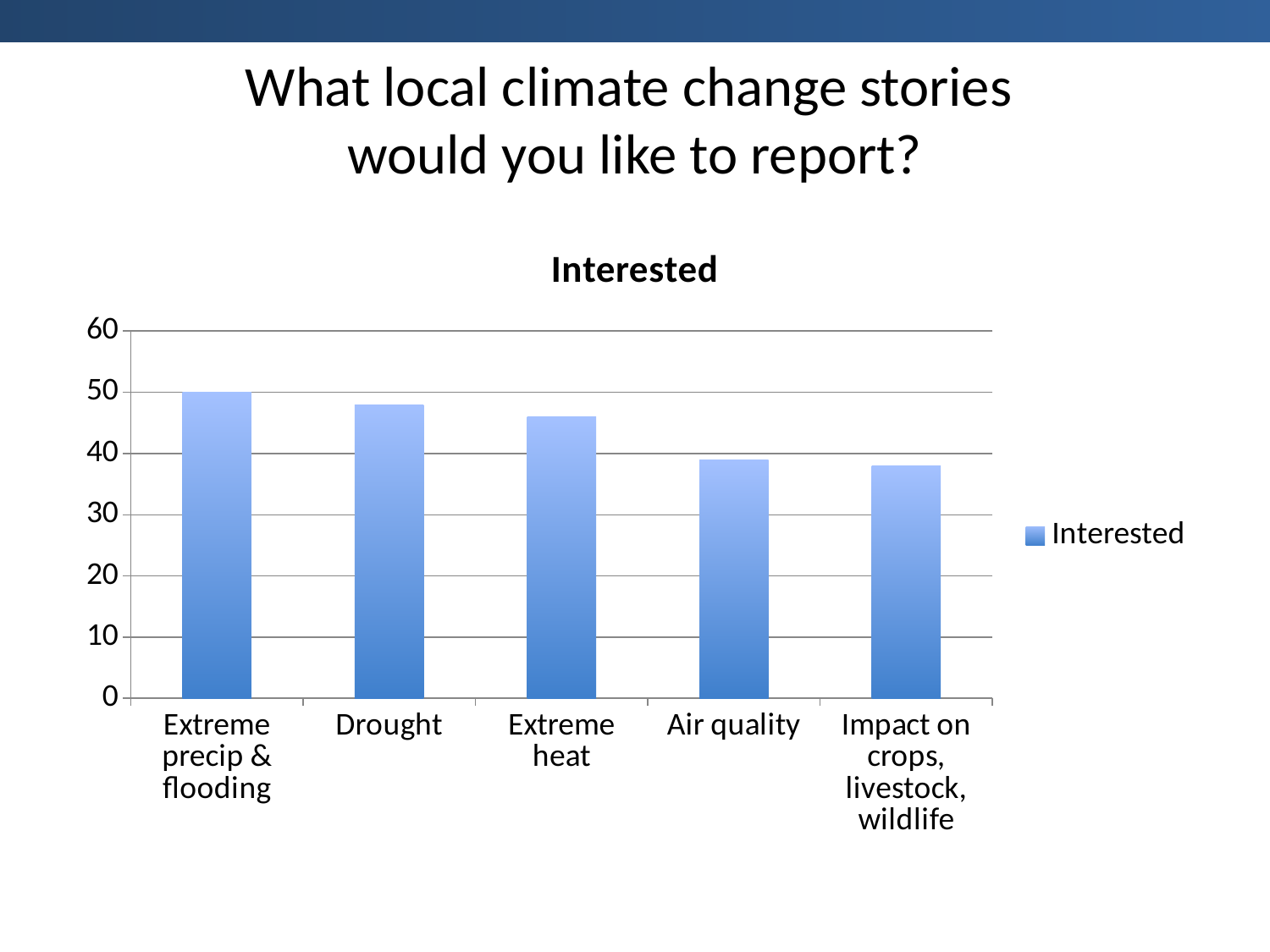

# What local climate change stories would you like to report?

### Chart:

| Category | Interested |
|---|---|
| Extreme precip & flooding | 50.0 |
| Drought | 48.0 |
| Extreme heat | 46.0 |
| Air quality | 39.0 |
| Impact on crops, livestock, wildlife | 38.0 |